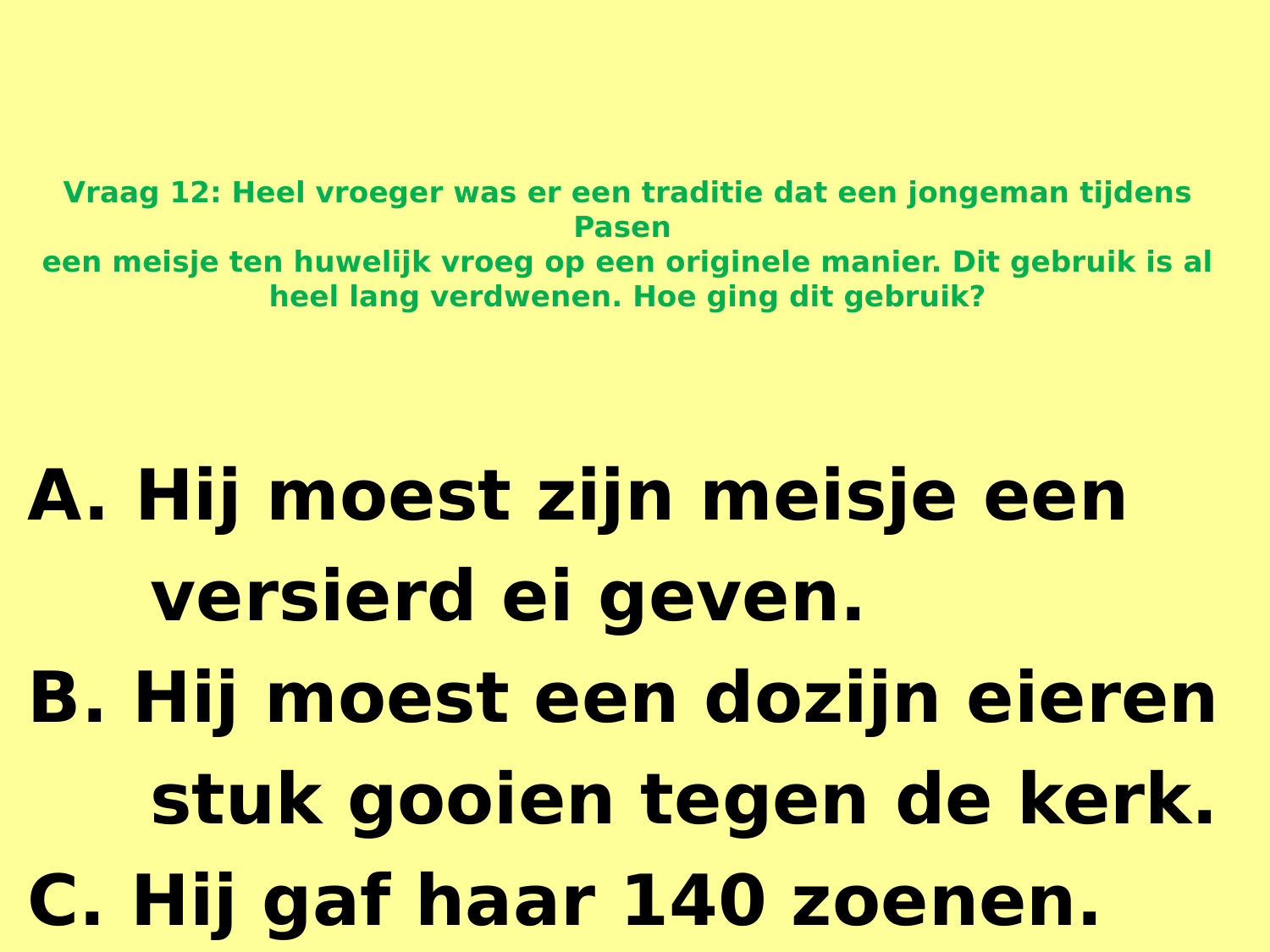

# Vraag 12: Heel vroeger was er een traditie dat een jongeman tijdens Pasen een meisje ten huwelijk vroeg op een originele manier. Dit gebruik is al heel lang verdwenen. Hoe ging dit gebruik?
A. Hij moest zijn meisje een
     versierd ei geven.
B. Hij moest een dozijn eieren
     stuk gooien tegen de kerk.
C. Hij gaf haar 140 zoenen.